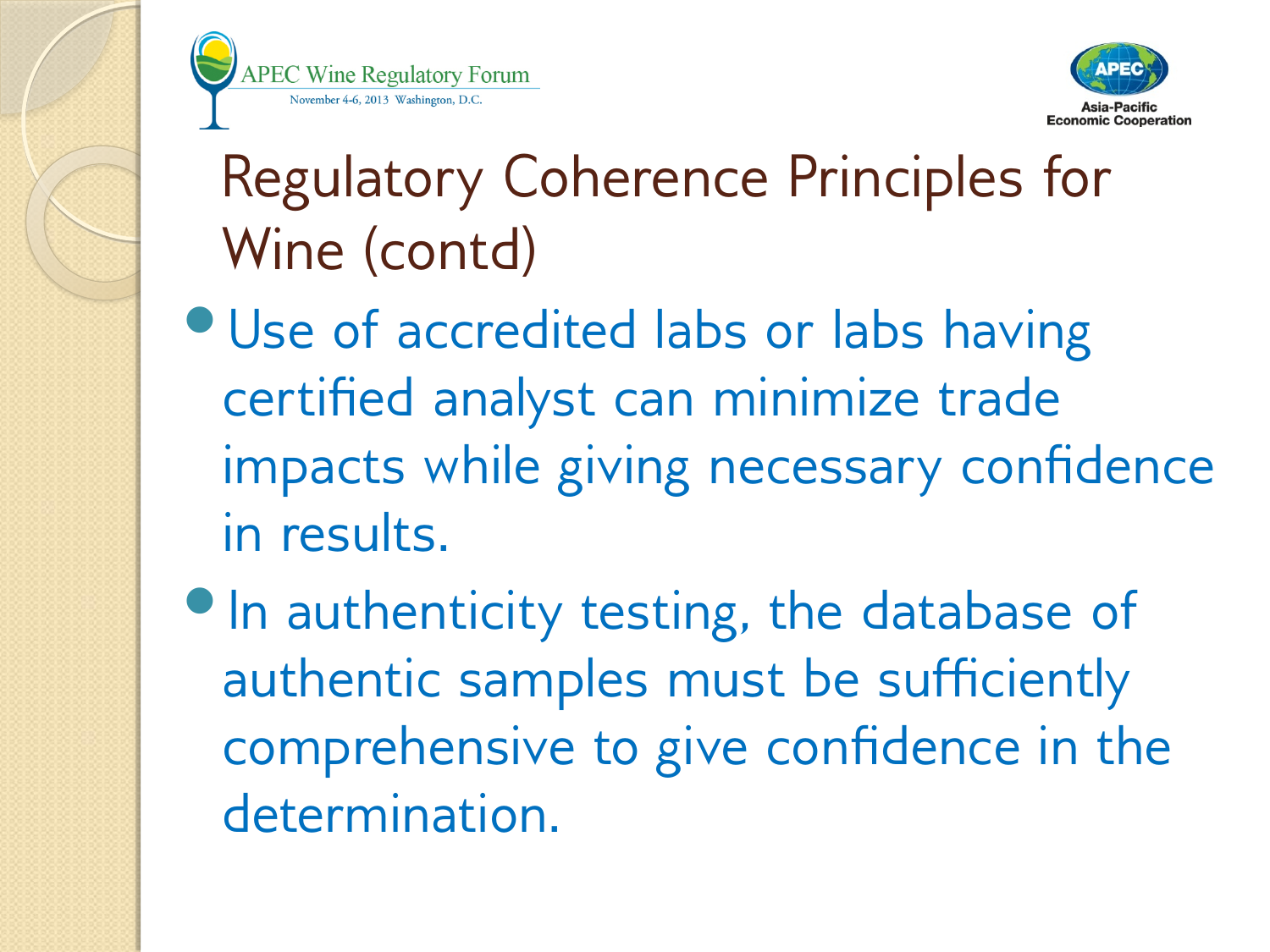

# Regulatory Coherence Principles for Wine (contd)
Use of accredited labs or labs having certified analyst can minimize trade impacts while giving necessary confidence in results.
In authenticity testing, the database of authentic samples must be sufficiently comprehensive to give confidence in the determination.